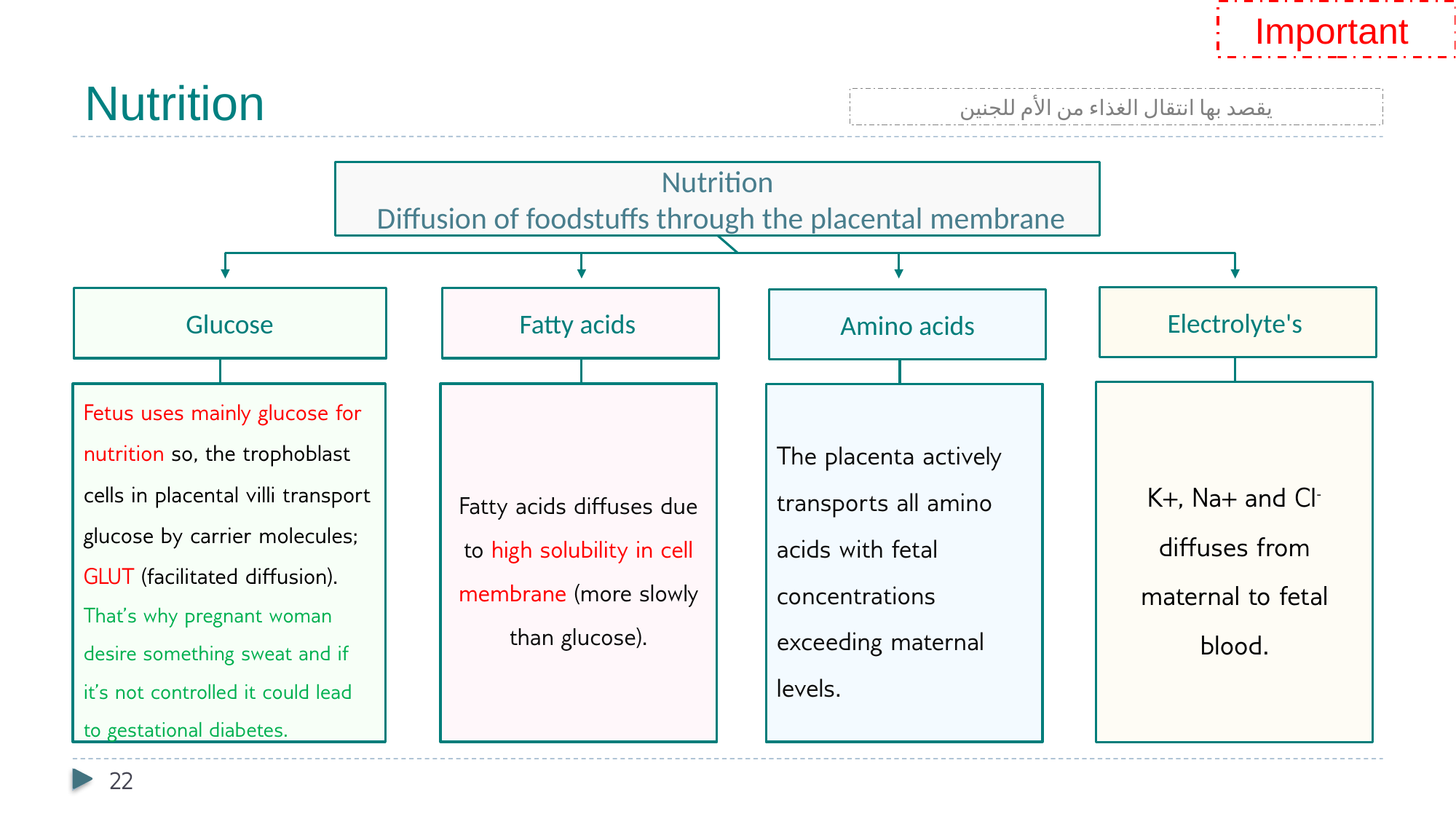

Important
# Nutrition
يقصد بها انتقال الغذاء من الأم للجنين
Nutrition
 Diffusion of foodstuffs through the placental membrane
Electrolyte's
Glucose
Fatty acids
Amino acids
K+, Na+ and Cl- diffuses from maternal to fetal blood.
Fetus uses mainly glucose for nutrition so, the trophoblast cells in placental villi transport glucose by carrier molecules; GLUT (facilitated diffusion). That’s why pregnant woman desire something sweat and if it’s not controlled it could lead to gestational diabetes.
Fatty acids diffuses due to high solubility in cell membrane (more slowly than glucose).
The placenta actively transports all amino acids with fetal concentrations exceeding maternal levels.
22